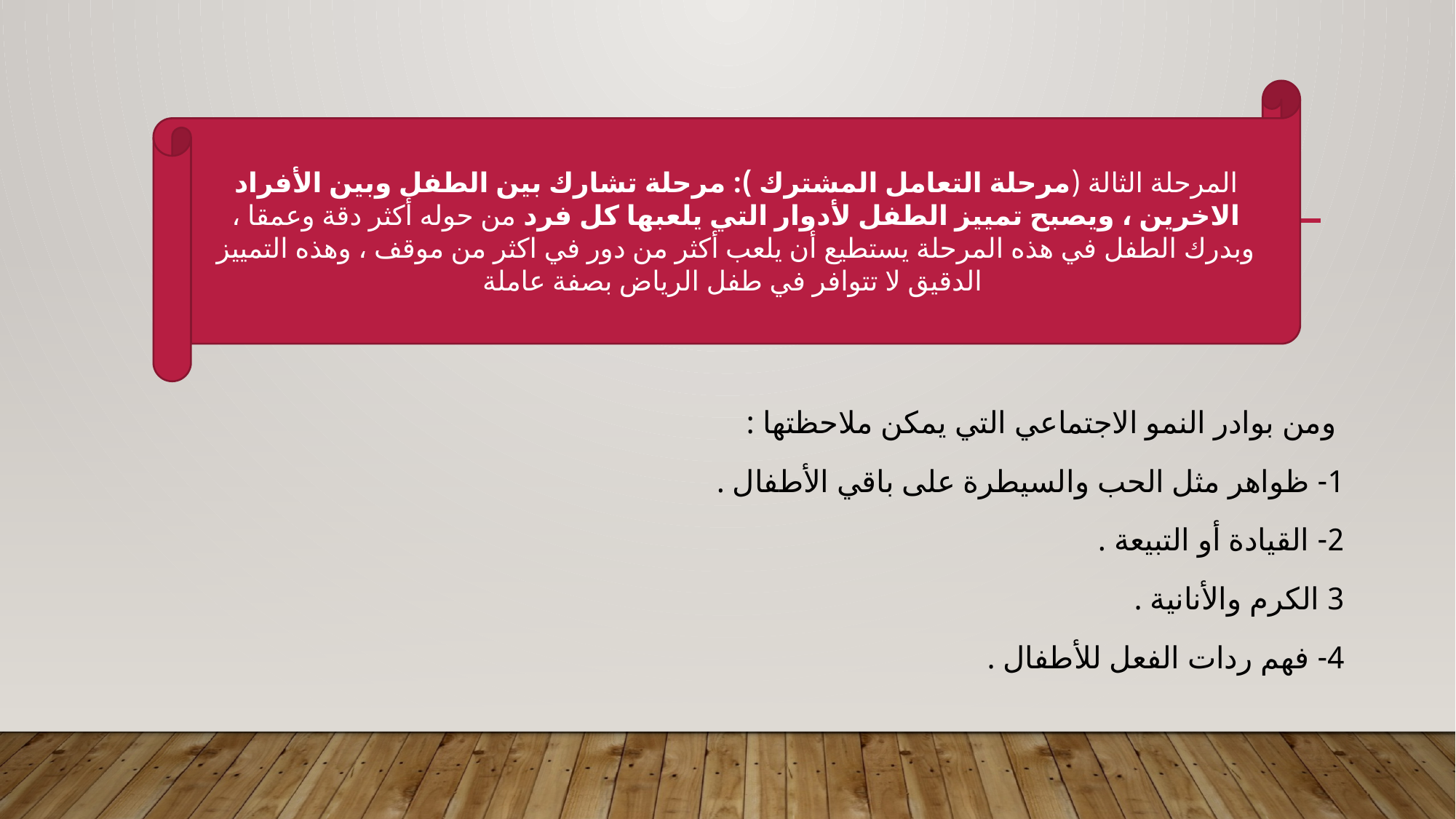

ومن بوادر النمو الاجتماعي التي يمكن ملاحظتها :
1- ظواهر مثل الحب والسيطرة على باقي الأطفال .
2- القيادة أو التبيعة .
3 الكرم والأنانية .
4- فهم ردات الفعل للأطفال .
المرحلة الثالة (مرحلة التعامل المشترك ): مرحلة تشارك بين الطفل وبين الأفراد الاخرين ، ويصبح تمييز الطفل لأدوار التي يلعبها كل فرد من حوله أكثر دقة وعمقا ، وبدرك الطفل في هذه المرحلة يستطيع أن يلعب أكثر من دور في اكثر من موقف ، وهذه التمييز الدقيق لا تتوافر في طفل الرياض بصفة عاملة